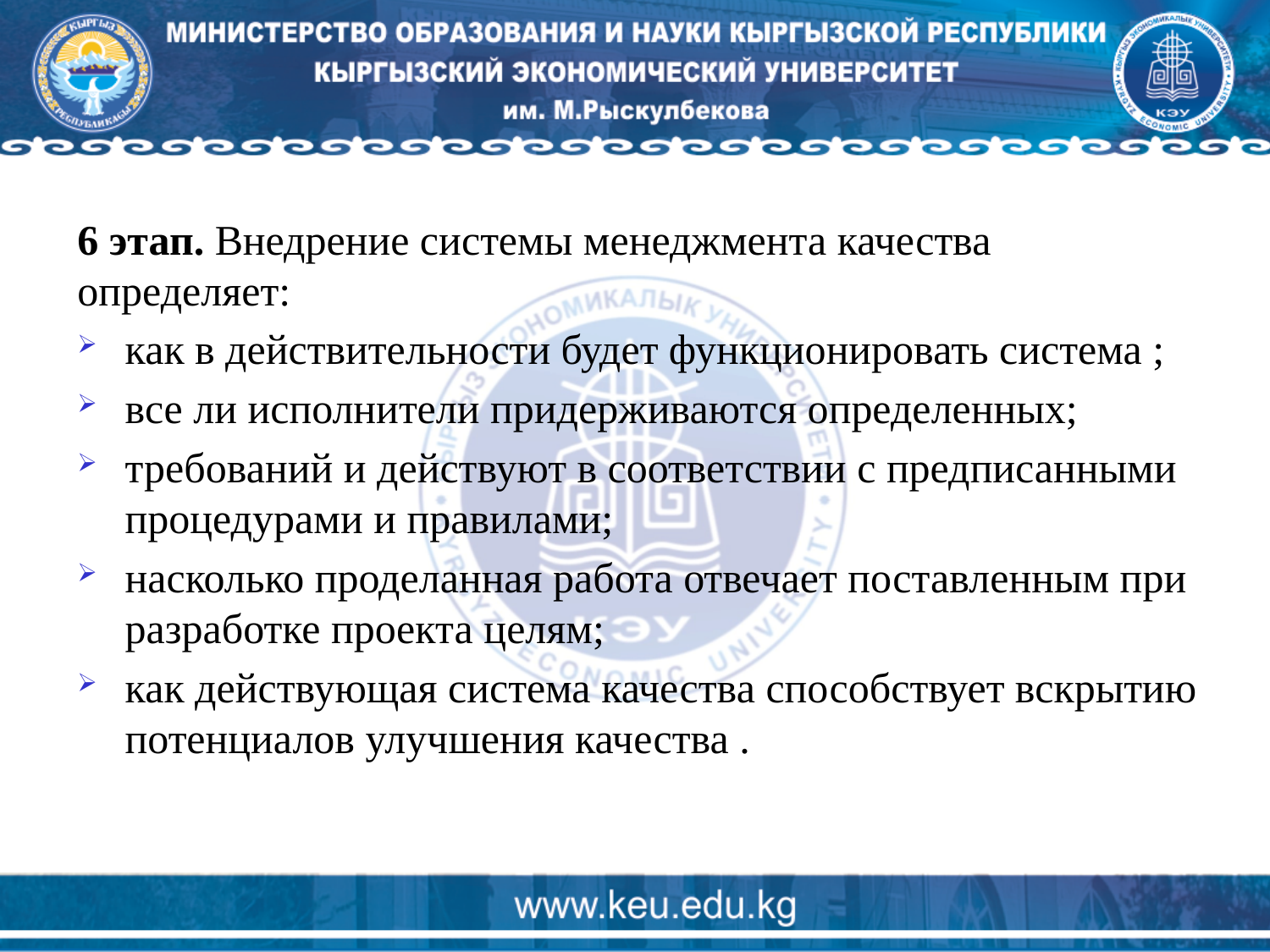

6 этап. Внедрение системы менеджмента качества определяет:
как в действительности будет функционировать система ;
все ли исполнители придерживаются определенных;
требований и действуют в соответствии с предписанными процедурами и правилами;
насколько проделанная работа отвечает поставленным при разработке проекта целям;
как действующая система качества способствует вскрытию потенциалов улучшения качества .